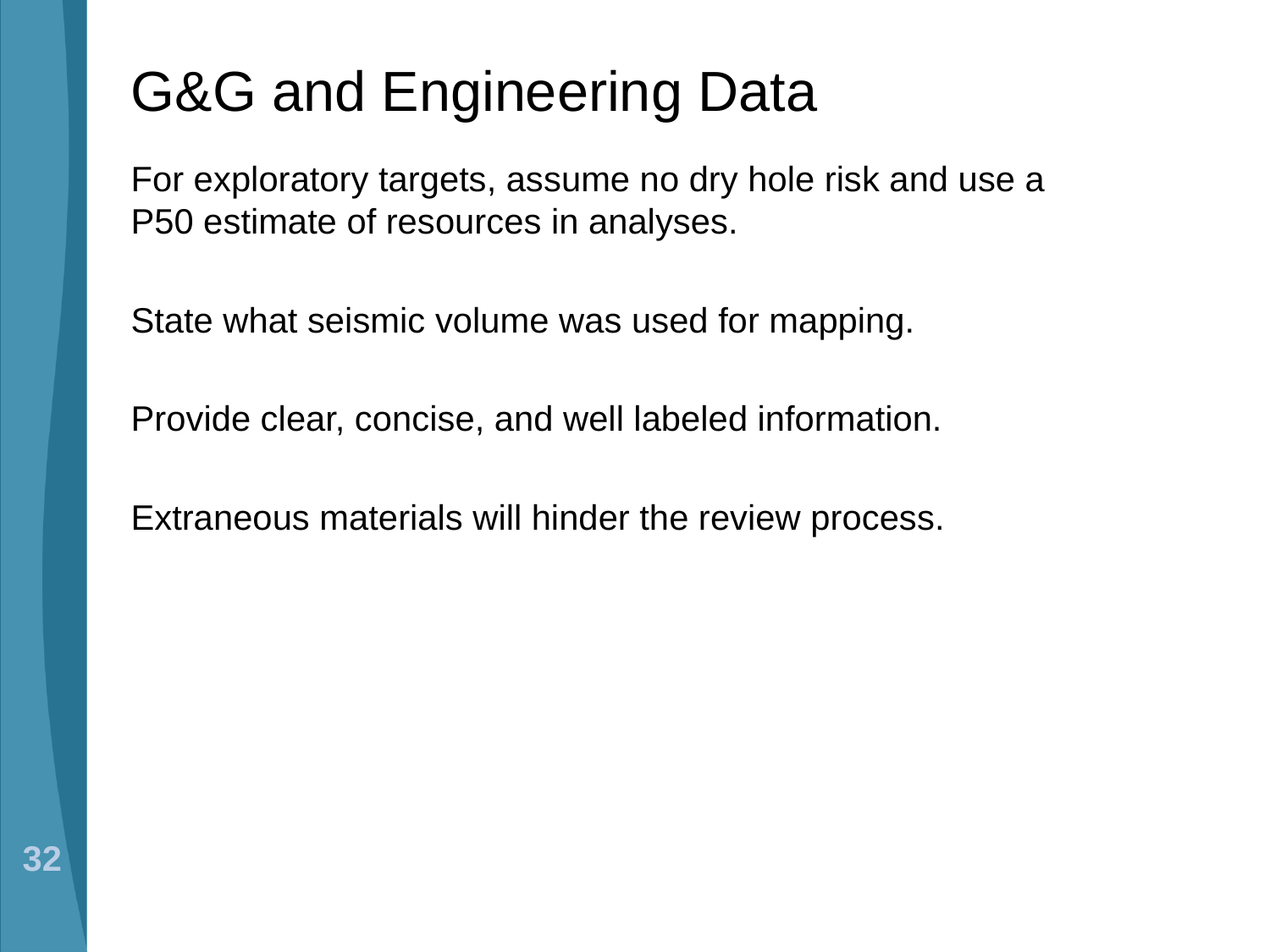

# G&G and Engineering Data
For exploratory targets, assume no dry hole risk and use a P50 estimate of resources in analyses.

State what seismic volume was used for mapping.

Provide clear, concise, and well labeled information.

Extraneous materials will hinder the review process.

32